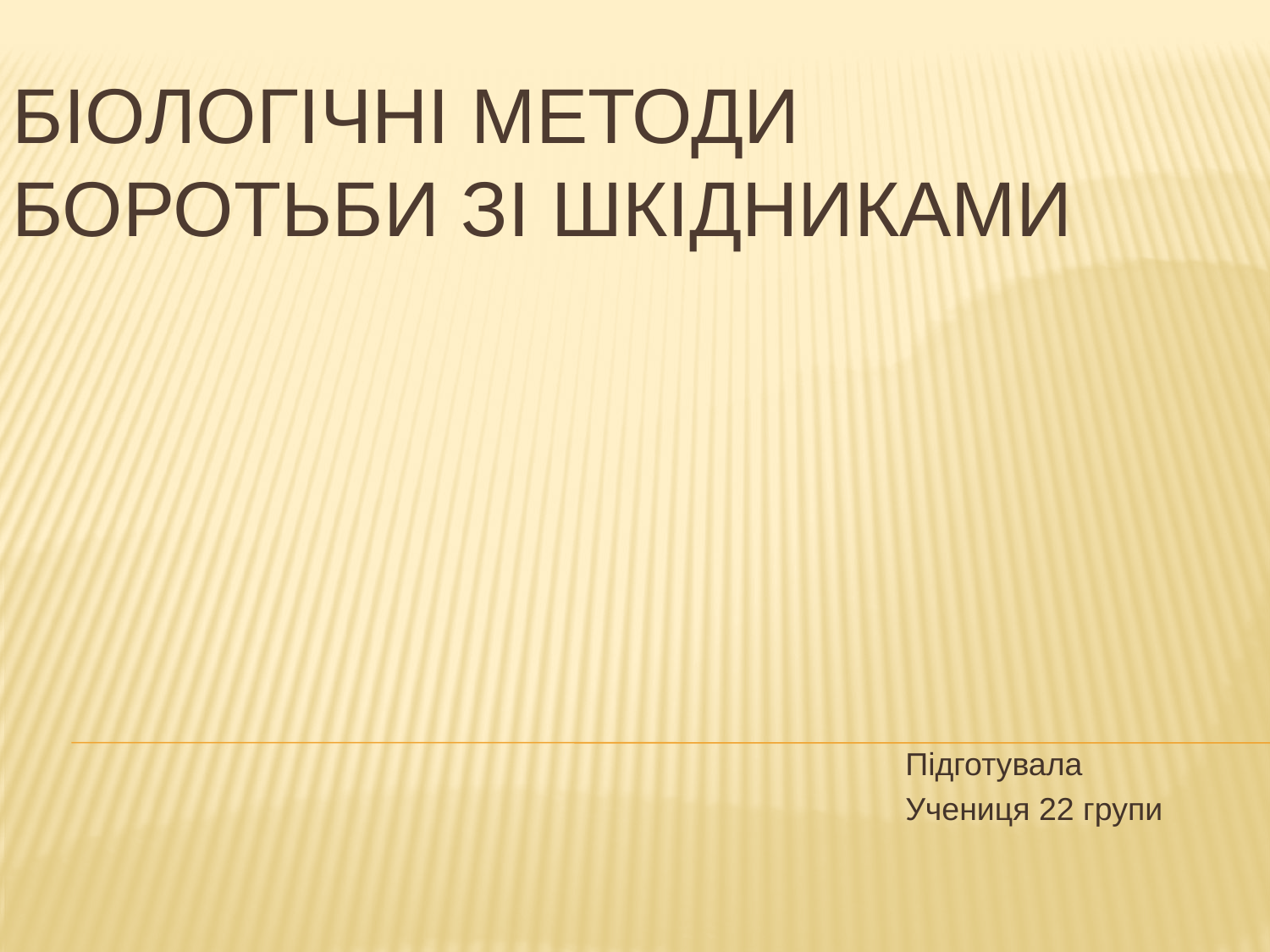

# Біологічні методи боротьби зі шкідниками
Підготувала
Учениця 22 групи